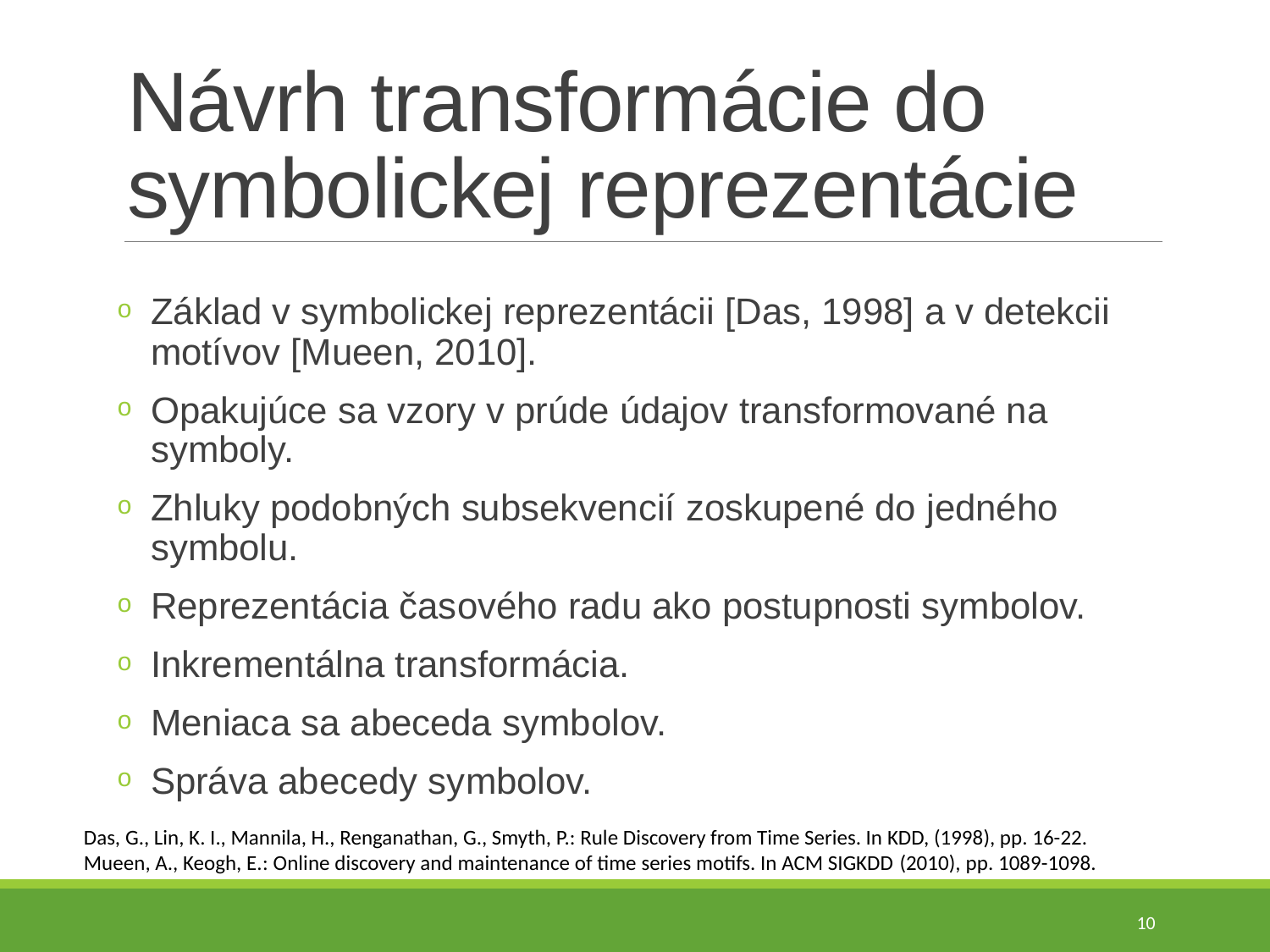

# Návrh transformácie do symbolickej reprezentácie
Základ v symbolickej reprezentácii [Das, 1998] a v detekcii motívov [Mueen, 2010].
Opakujúce sa vzory v prúde údajov transformované na symboly.
Zhluky podobných subsekvencií zoskupené do jedného symbolu.
Reprezentácia časového radu ako postupnosti symbolov.
Inkrementálna transformácia.
Meniaca sa abeceda symbolov.
Správa abecedy symbolov.

Das, G., Lin, K. I., Mannila, H., Renganathan, G., Smyth, P.: Rule Discovery from Time Series. In KDD, (1998), pp. 16-22.
Mueen, A., Keogh, E.: Online discovery and maintenance of time series motifs. In ACM SIGKDD (2010), pp. 1089-1098.

10